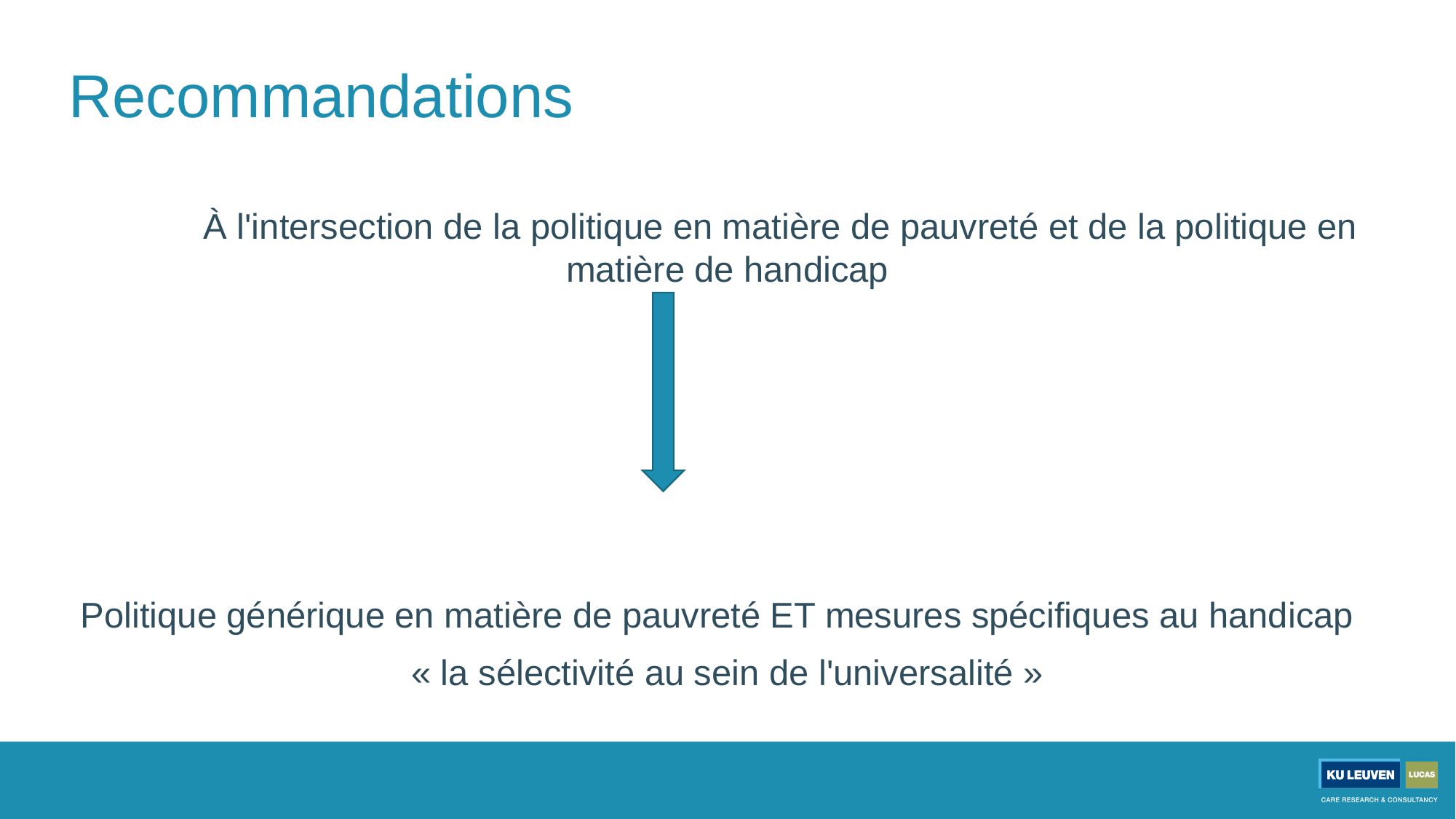

# Recommandations
	À l'intersection de la politique en matière de pauvreté et de la politique en matière de handicap

Politique générique en matière de pauvreté ET mesures spécifiques au handicap
« la sélectivité au sein de l'universalité »